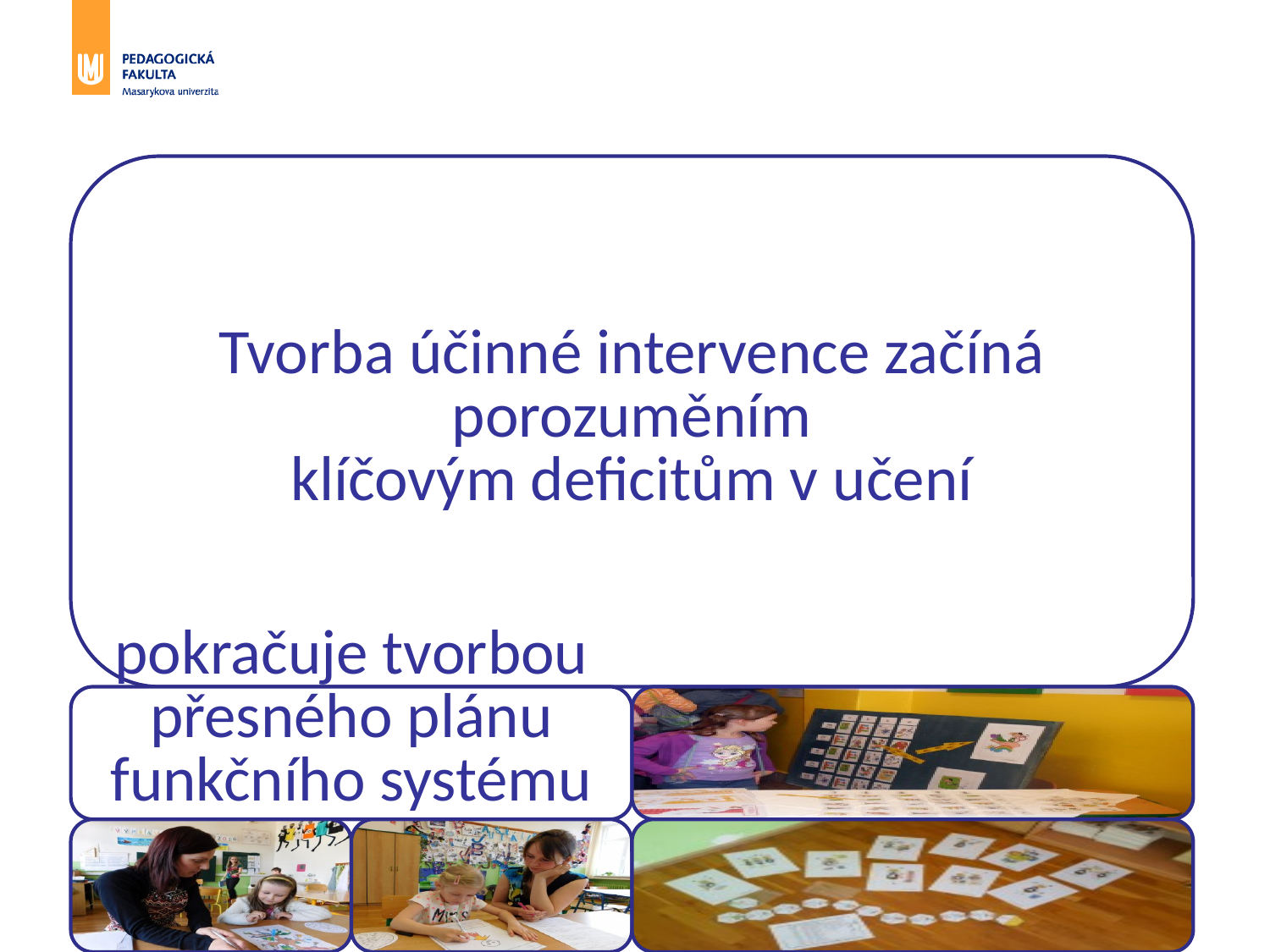

Tvorba účinné intervence začíná porozuměním
klíčovým deficitům v učení
pokračuje tvorbou přesného plánu funkčního systému čtení
#
Definujte zápatí - název prezentace / pracoviště
23